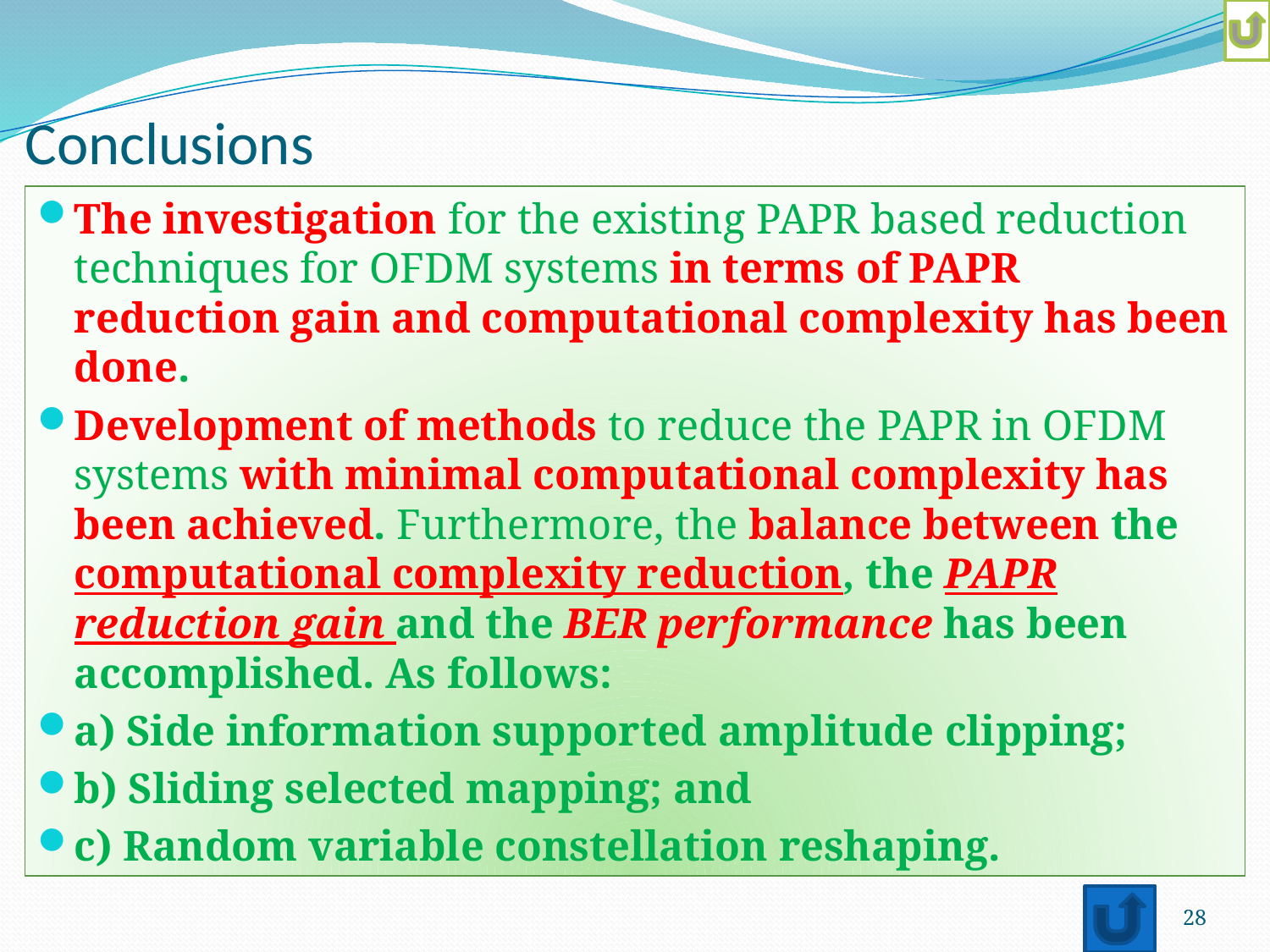

# Conclusions
The investigation for the existing PAPR based reduction techniques for OFDM systems in terms of PAPR reduction gain and computational complexity has been done.
Development of methods to reduce the PAPR in OFDM systems with minimal computational complexity has been achieved. Furthermore, the balance between the computational complexity reduction, the PAPR reduction gain and the BER performance has been accomplished. As follows:
a) Side information supported amplitude clipping;
b) Sliding selected mapping; and
c) Random variable constellation reshaping.
28